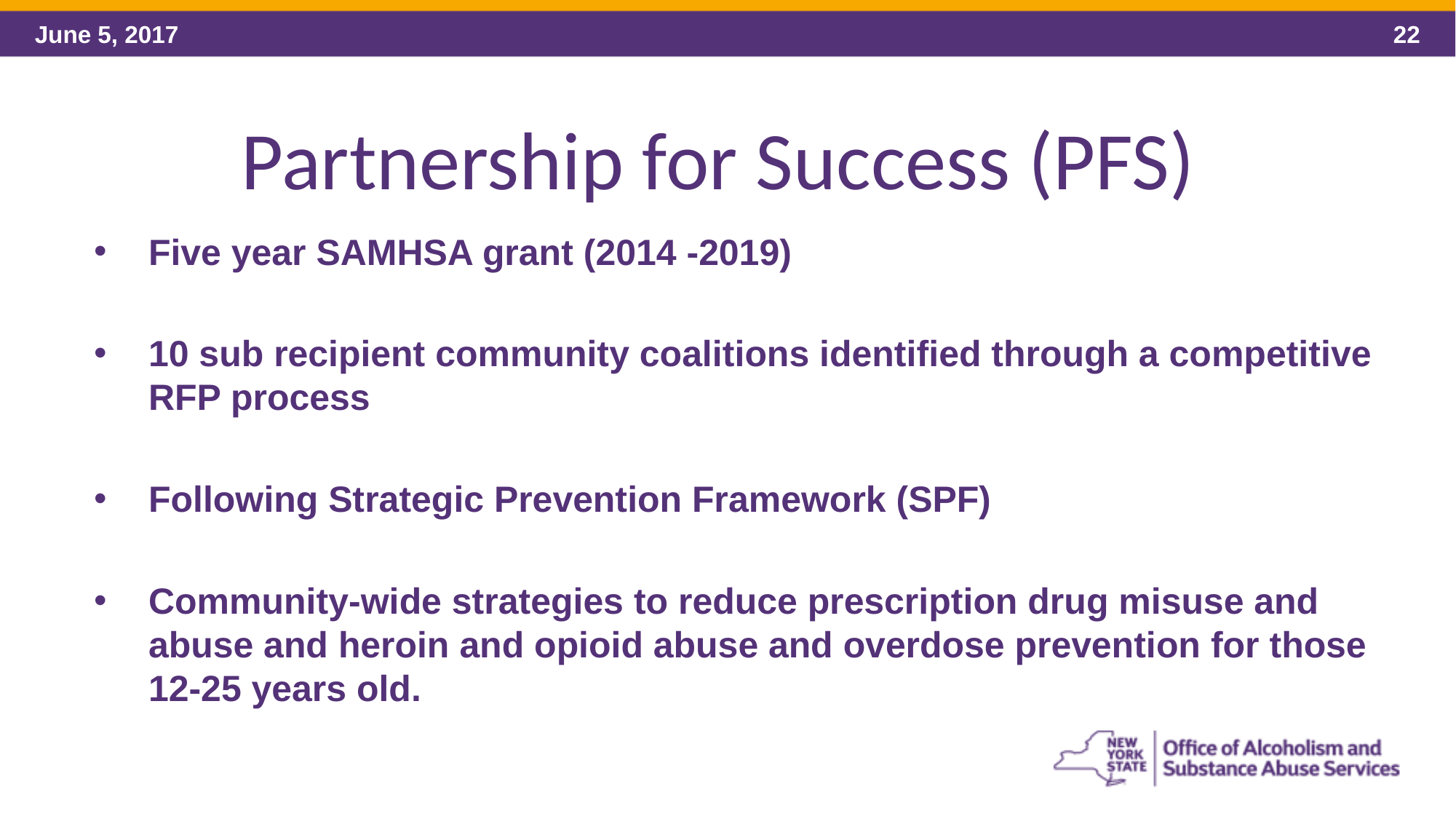

# Partnership for Success (PFS)
Five year SAMHSA grant (2014 -2019)

10 sub recipient community coalitions identified through a competitive RFP process

Following Strategic Prevention Framework (SPF)

Community-wide strategies to reduce prescription drug misuse and abuse and heroin and opioid abuse and overdose prevention for those 12-25 years old.